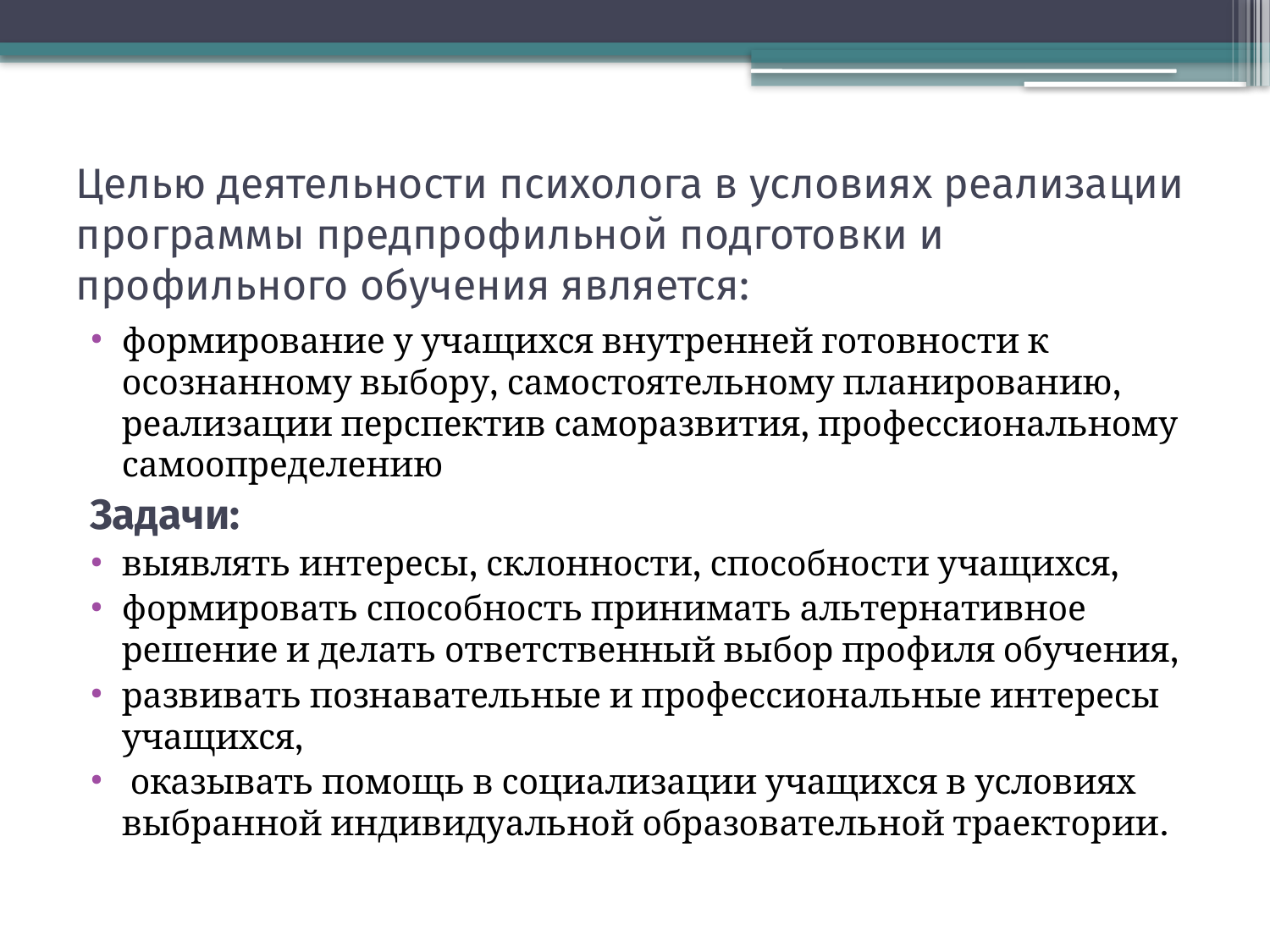

# Целью деятельности психолога в условиях реализации программы предпрофильной подготовки и профильного обучения является:
формирование у учащихся внутренней готовности к осознанному выбору, самостоятельному планированию, реализации перспектив саморазвития, профессиональному самоопределению
Задачи:
выявлять интересы, склонности, способности учащихся,
формировать способность принимать альтернативное решение и делать ответственный выбор профиля обучения,
развивать познавательные и профессиональные интересы учащихся,
 оказывать помощь в социализации учащихся в условиях выбранной индивидуальной образовательной траектории.